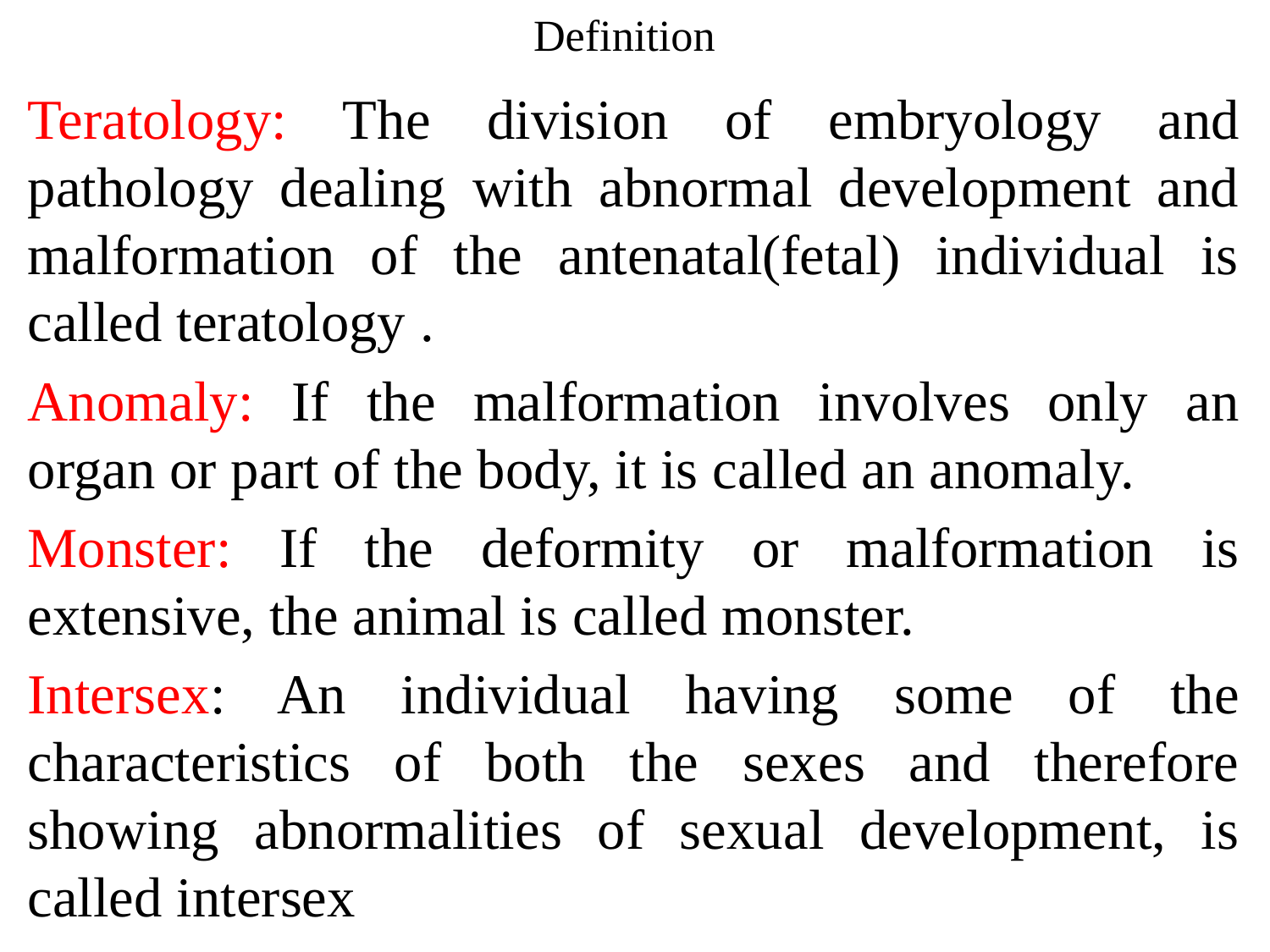

# Definition
Teratology: The division of embryology and pathology dealing with abnormal development and malformation of the antenatal(fetal) individual is called teratology .
Anomaly: If the malformation involves only an organ or part of the body, it is called an anomaly.
Monster: If the deformity or malformation is extensive, the animal is called monster.
Intersex: An individual having some of the characteristics of both the sexes and therefore showing abnormalities of sexual development, is called intersex